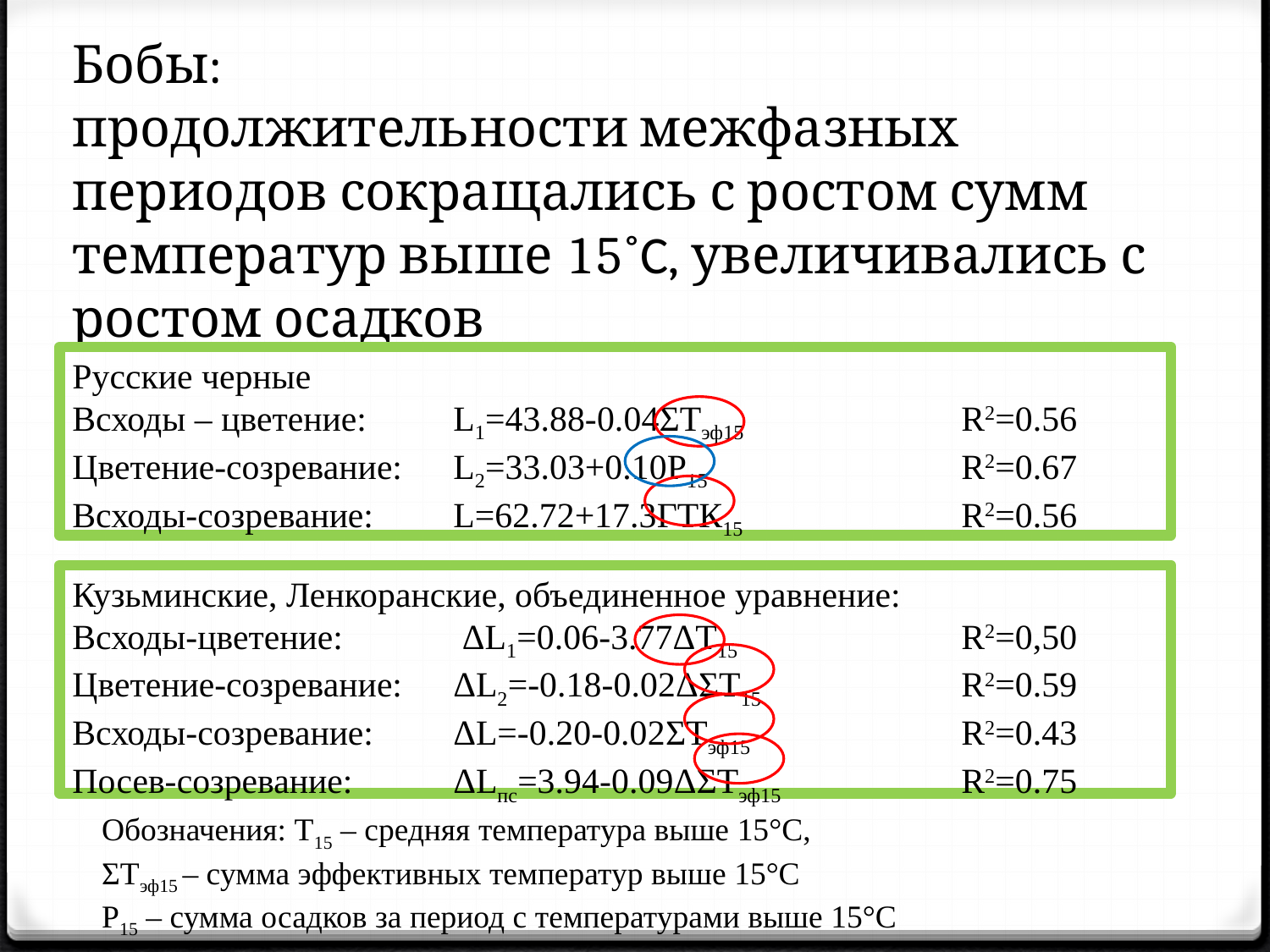

# Бобы: продолжительности межфазных периодов сокращались с ростом сумм температур выше 15˚С, увеличивались с ростом осадков
Русские черные
Всходы – цветение: 	L1=43.88-0.04ΣТэф15		R2=0.56
Цветение-созревание: 	L2=33.03+0.10P15		R2=0.67
Всходы-созревание:	L=62.72+17.3ГТК15		R2=0.56

Кузьминские, Ленкоранские, объединенное уравнение:
Всходы-цветение:	 ΔL1=0.06-3.77ΔТ15		R2=0,50
Цветение-созревание: 	ΔL2=-0.18-0.02ΔΣT15		R2=0.59
Всходы-созревание: 	ΔL=-0.20-0.02ΣТэф15		R2=0.43
Посев-созревание: 	ΔLпс=3.94-0.09ΔΣTэф15		R2=0.75

Обозначения: Т15 – средняя температура выше 15°С,
ΣTэф15 – сумма эффективных температур выше 15°С
Р15 – сумма осадков за период с температурами выше 15°С